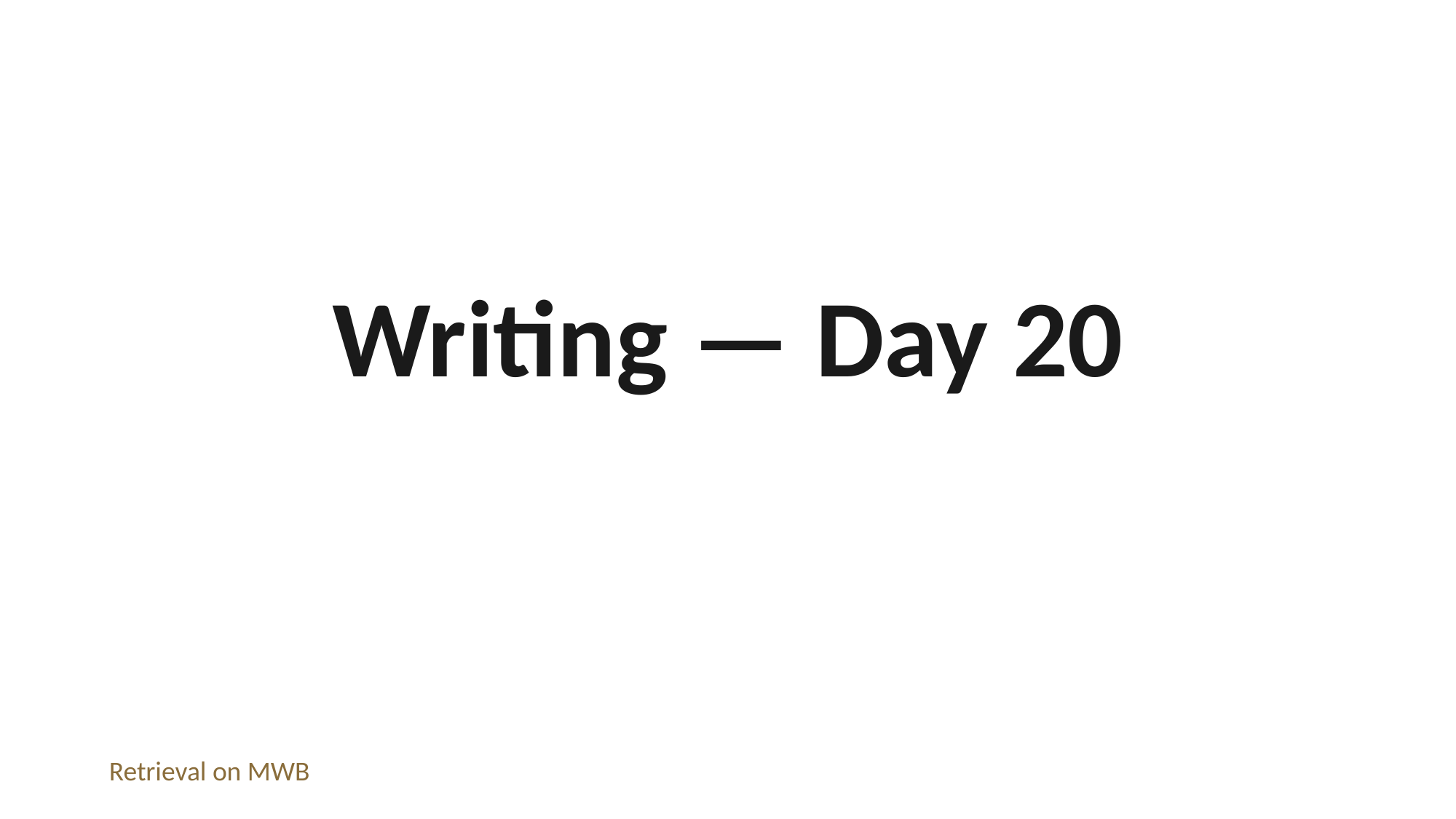

Writing — Day 20
Retrieval on MWB